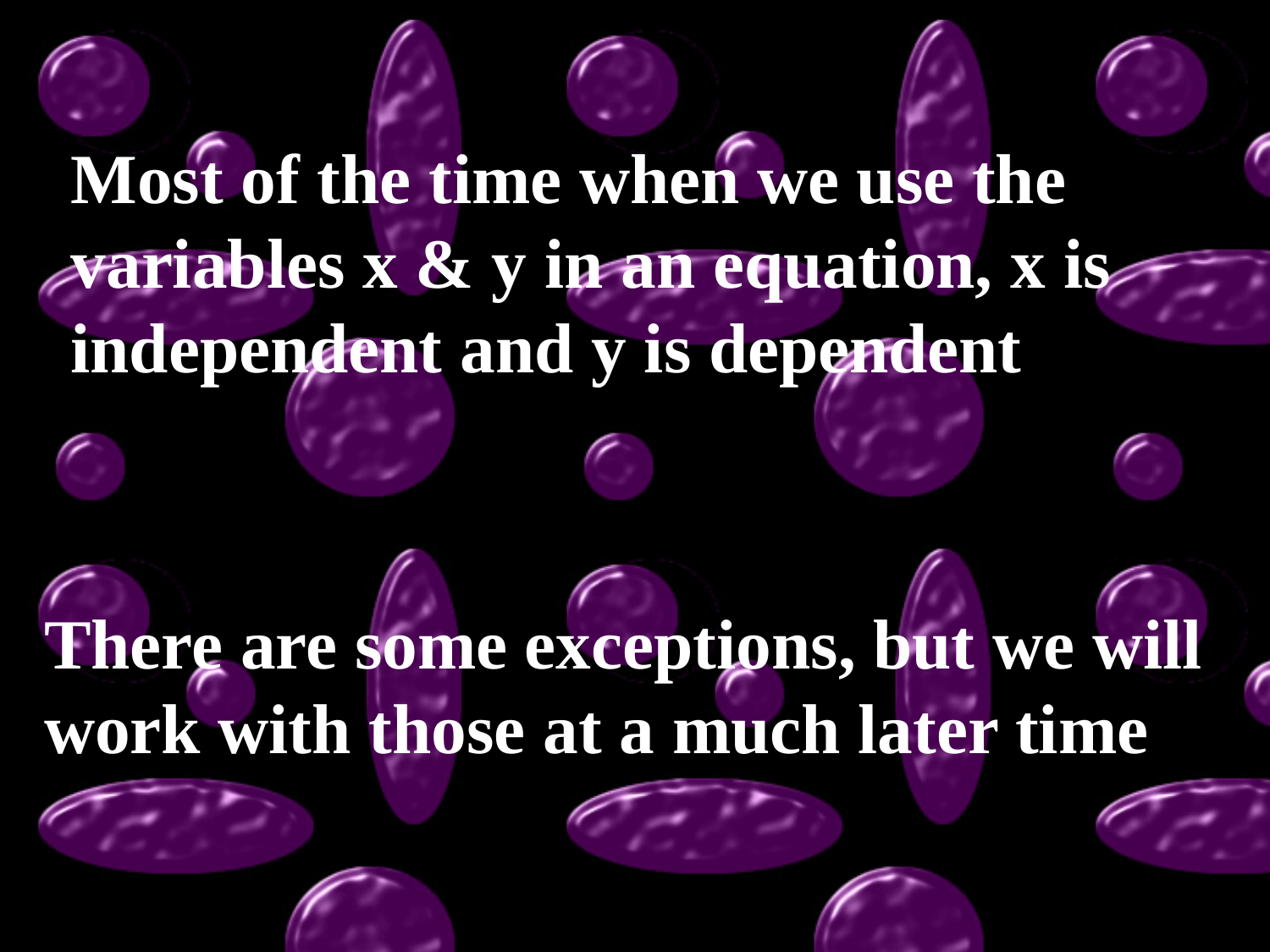

Most of the time when we use the variables x & y in an equation, x is independent and y is dependent
There are some exceptions, but we will work with those at a much later time